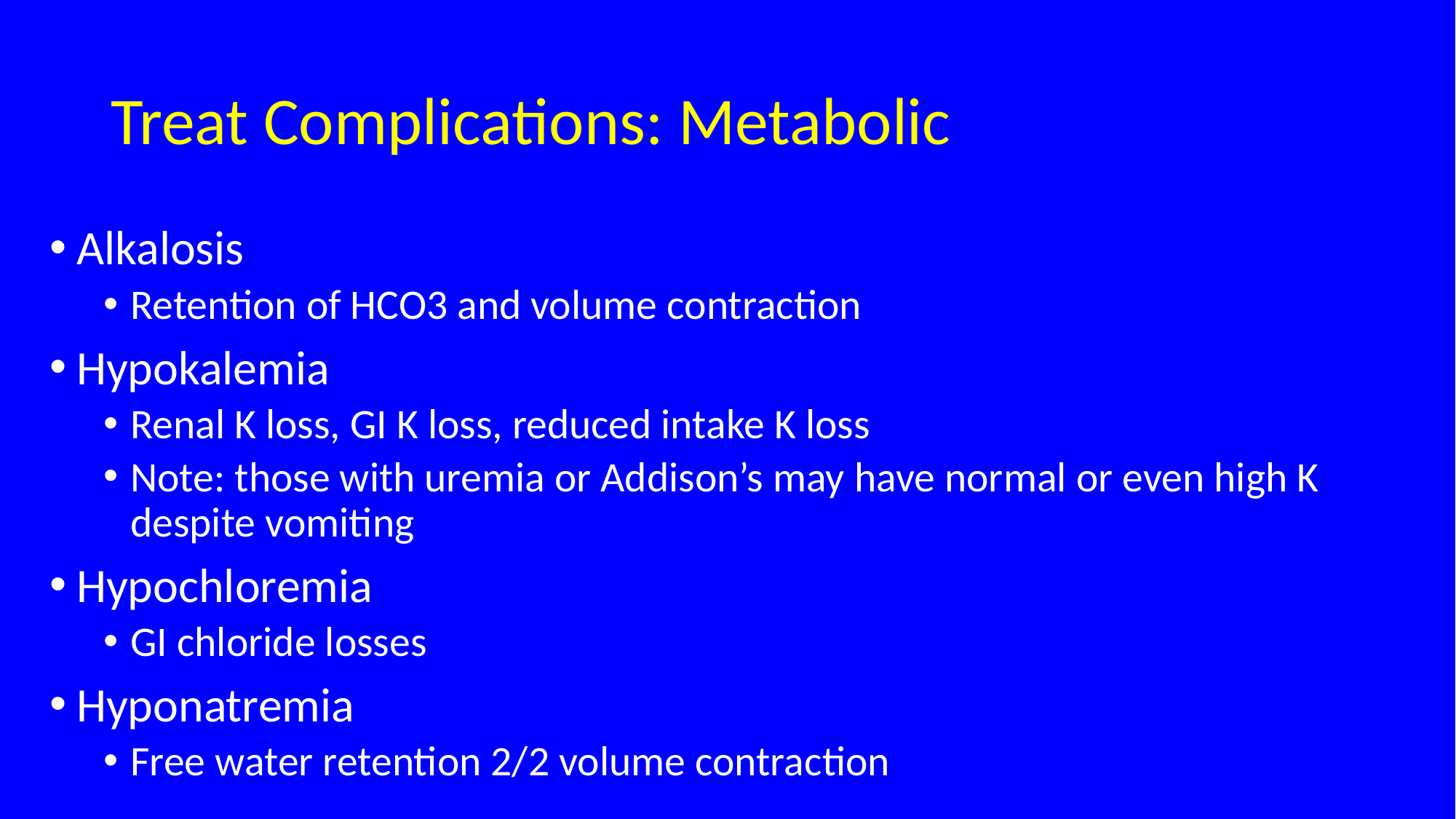

# Treat Complications: Metabolic
Alkalosis
Retention of HCO3 and volume contraction
Hypokalemia
Renal K loss, GI K loss, reduced intake K loss
Note: those with uremia or Addison’s may have normal or even high K despite vomiting
Hypochloremia
GI chloride losses
Hyponatremia
Free water retention 2/2 volume contraction